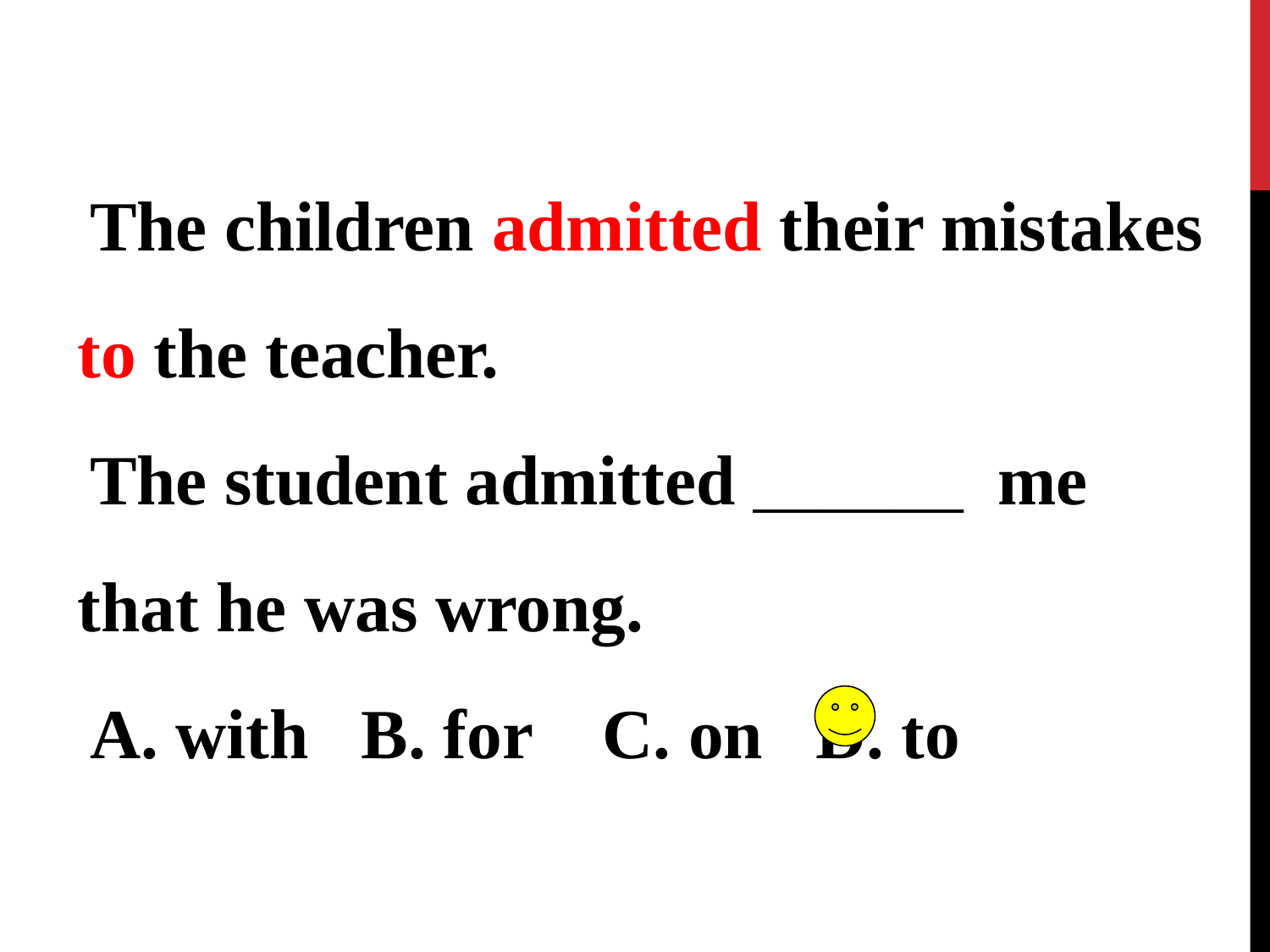

The children admitted their mistakes to the teacher.
The student admitted＿＿＿ me that he was wrong.
A. with   B. for    C. on   D. to